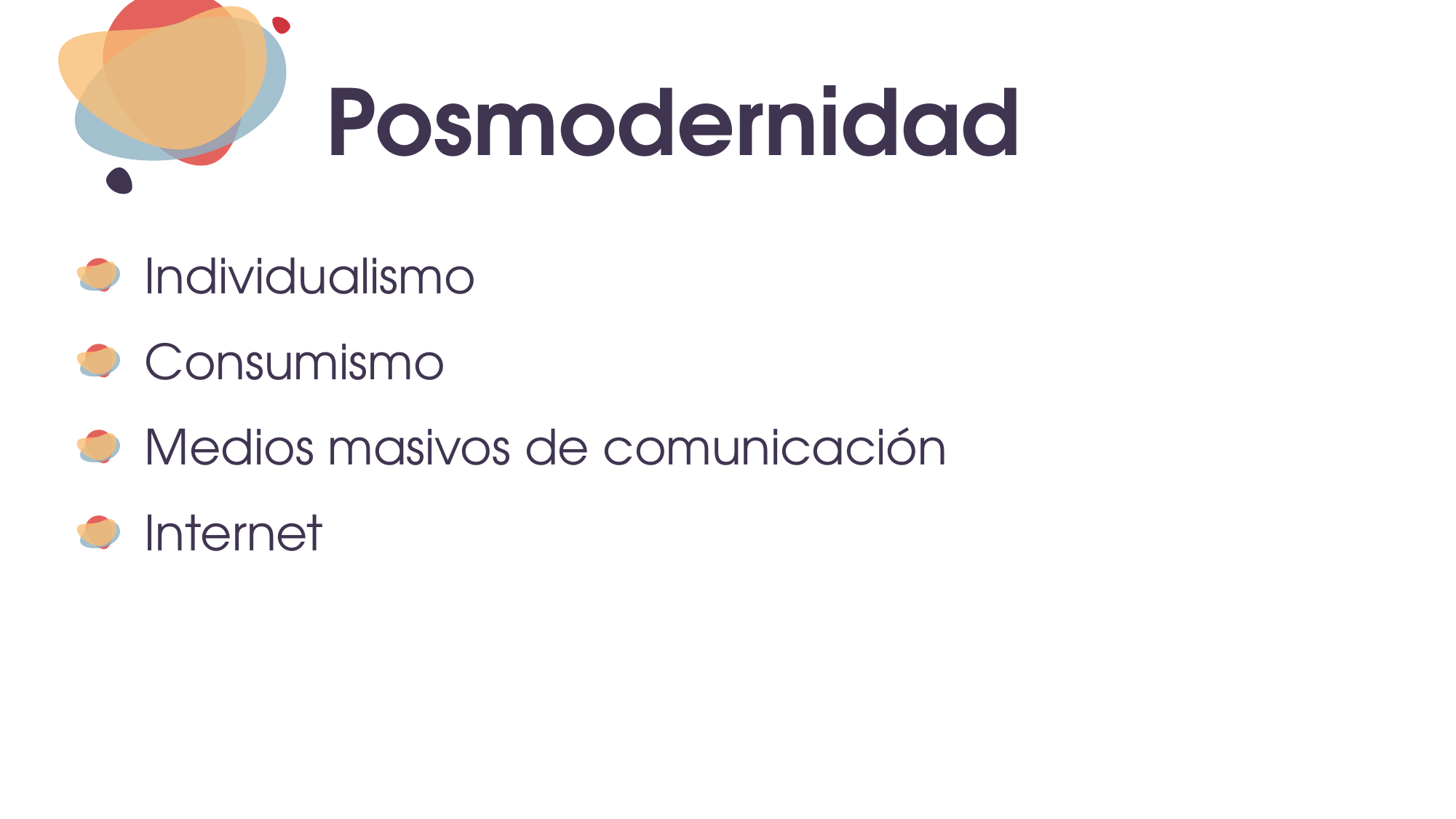

# Posmodernidad
Individualismo
Consumismo
Medios masivos de comunicación
Internet